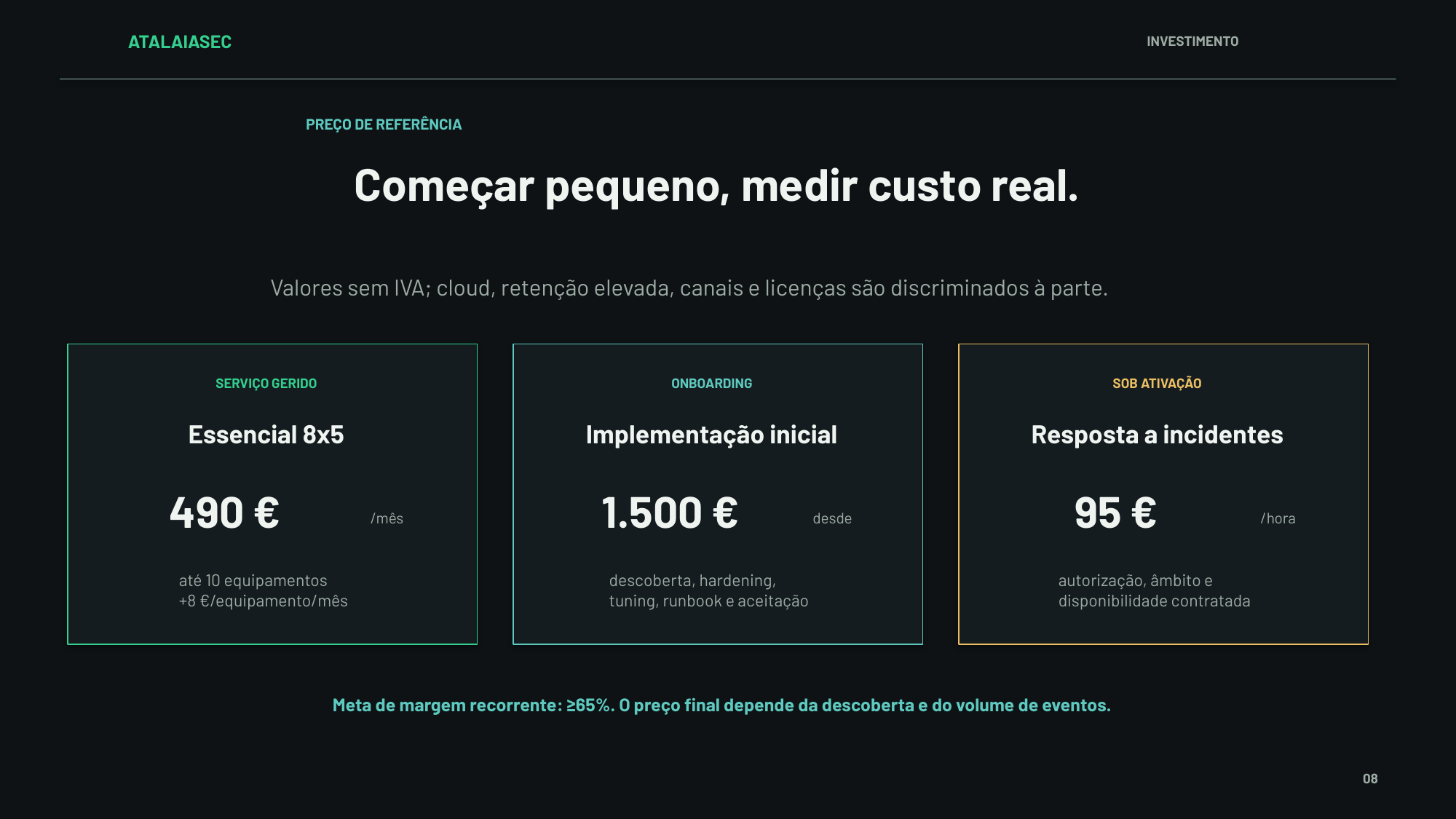

ATALAIASEC
INVESTIMENTO

PREÇO DE REFERÊNCIA
Começar pequeno, medir custo real.
Valores sem IVA; cloud, retenção elevada, canais e licenças são discriminados à parte.

SERVIÇO GERIDO
ONBOARDING
SOB ATIVAÇÃO
Essencial 8x5
Implementação inicial
Resposta a incidentes
490 €
1.500 €
95 €
/mês
desde
/hora
até 10 equipamentos
+8 €/equipamento/mês
descoberta, hardening,
tuning, runbook e aceitação
autorização, âmbito e
disponibilidade contratada
Meta de margem recorrente: ≥65%. O preço final depende da descoberta e do volume de eventos.
08